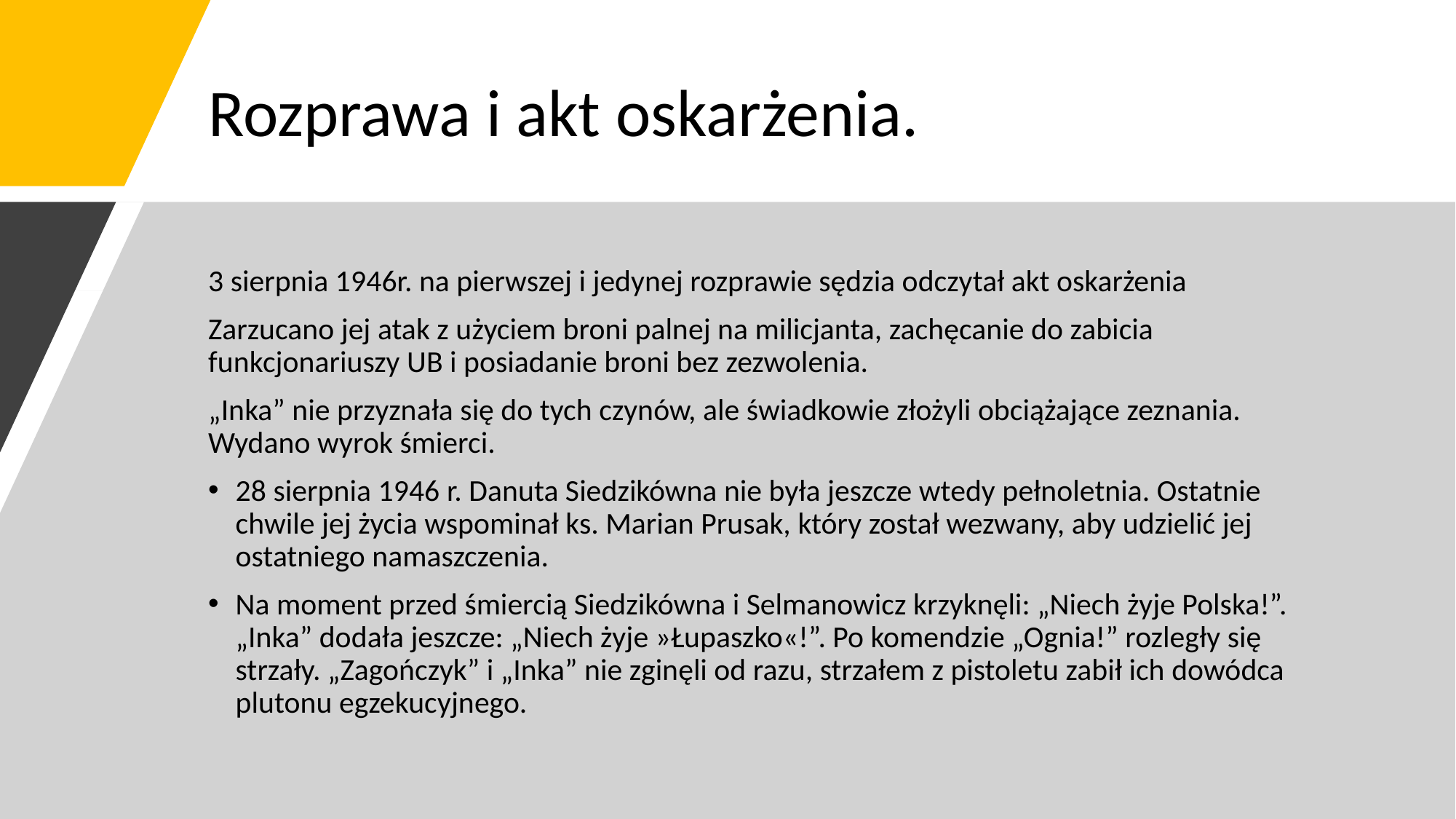

# Rozprawa i akt oskarżenia.

3 sierpnia 1946r. na pierwszej i jedynej rozprawie sędzia odczytał akt oskarżenia
Zarzucano jej atak z użyciem broni palnej na milicjanta, zachęcanie do zabicia funkcjonariuszy UB i posiadanie broni bez zezwolenia.
„Inka” nie przyznała się do tych czynów, ale świadkowie złożyli obciążające zeznania. Wydano wyrok śmierci.
28 sierpnia 1946 r. Danuta Siedzikówna nie była jeszcze wtedy pełnoletnia. Ostatnie chwile jej życia wspominał ks. Marian Prusak, który został wezwany, aby udzielić jej ostatniego namaszczenia.
Na moment przed śmiercią Siedzikówna i Selmanowicz krzyknęli: „Niech żyje Polska!”. „Inka” dodała jeszcze: „Niech żyje »Łupaszko«!”. Po komendzie „Ognia!” rozległy się strzały. „Zagończyk” i „Inka” nie zginęli od razu, strzałem z pistoletu zabił ich dowódca plutonu egzekucyjnego.